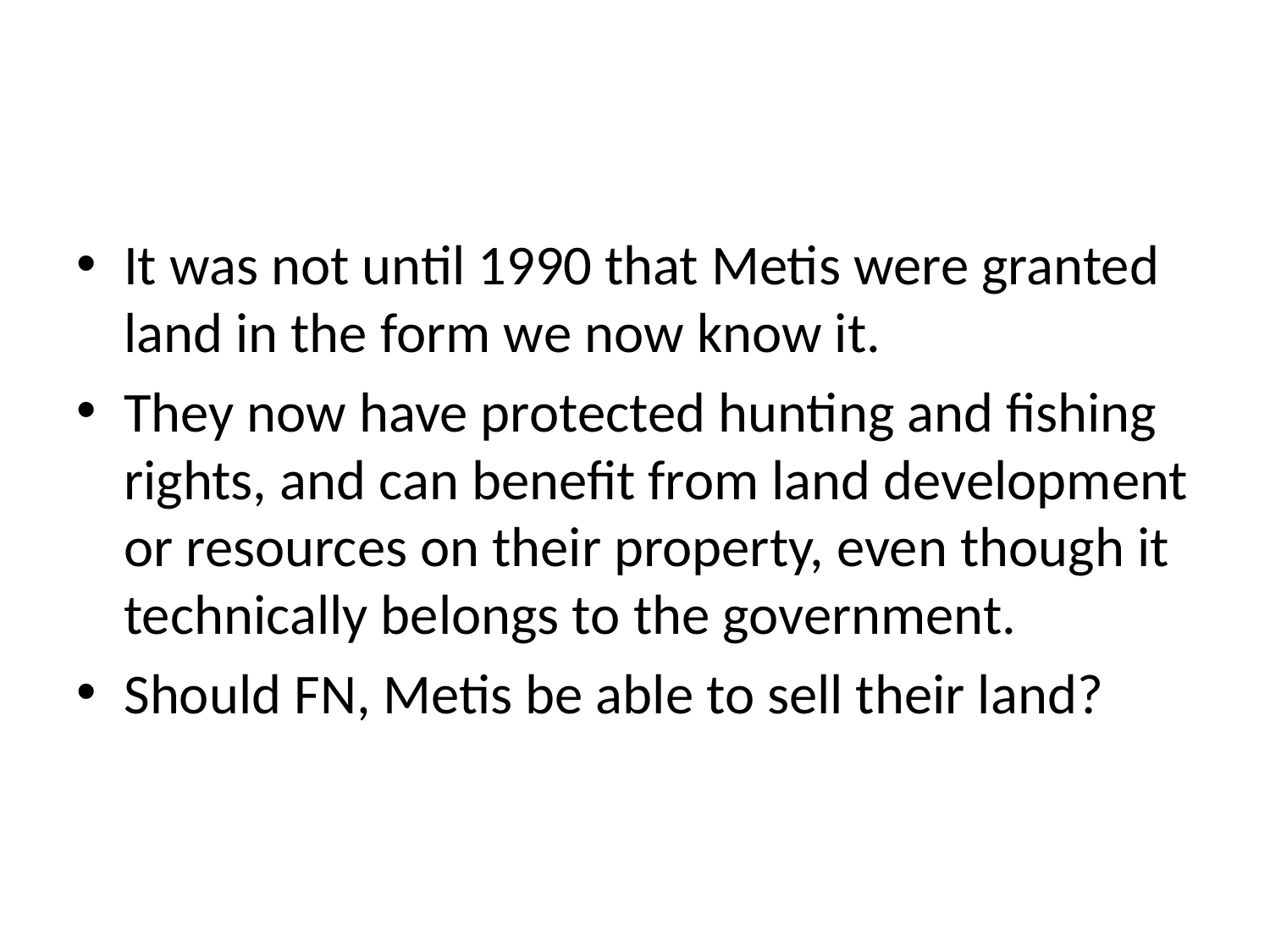

#
It was not until 1990 that Metis were granted land in the form we now know it.
They now have protected hunting and fishing rights, and can benefit from land development or resources on their property, even though it technically belongs to the government.
Should FN, Metis be able to sell their land?